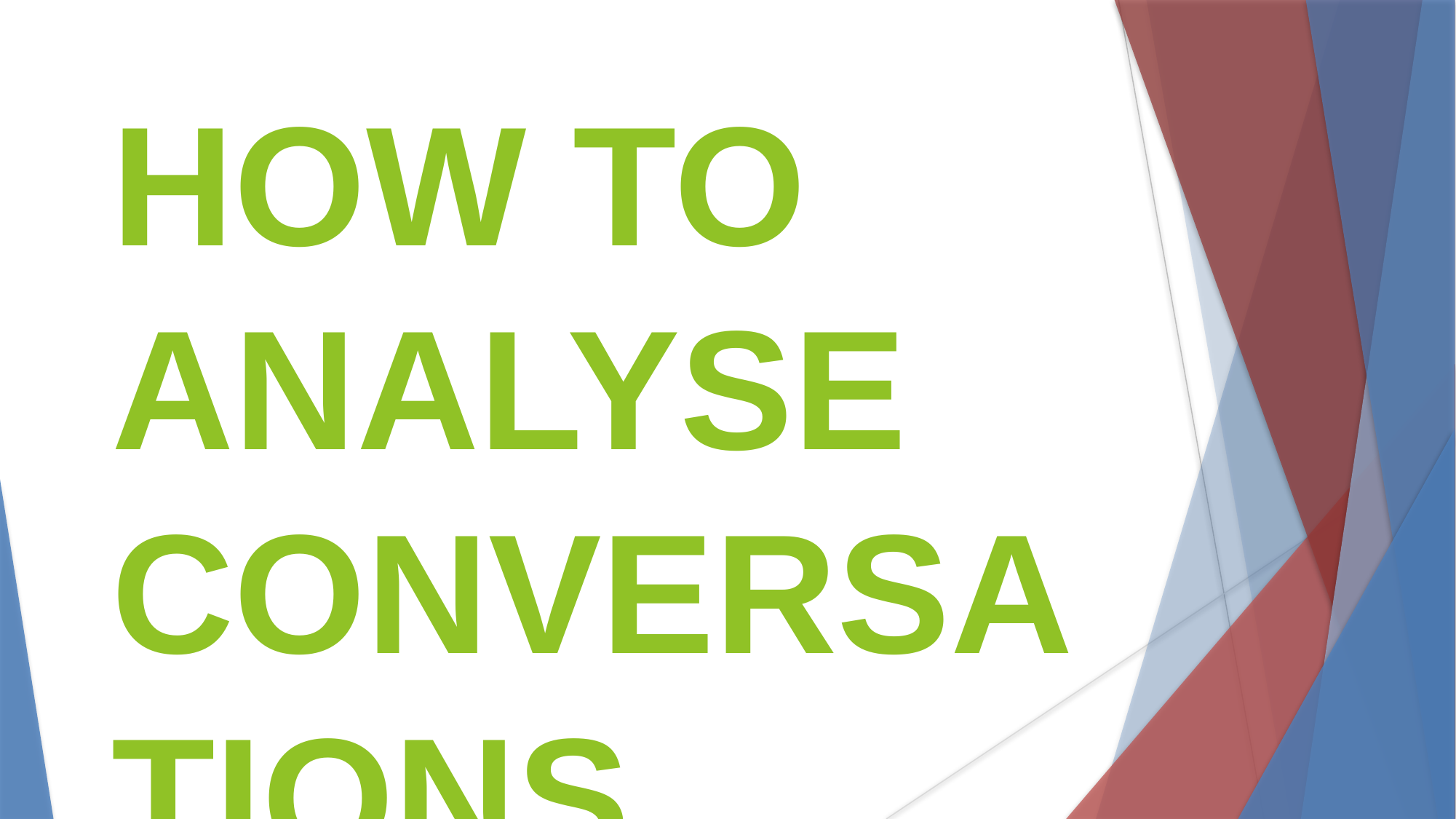

HOW TO ANALYSE CONVERSATIONS, TAKING INTO CONSIDERATION GENRE ANALYSIS:
Identify the chunk of text
Identify its social purpose
Identify its stages
MODEL OF THE NARRATIVE STRUCTURE OF PERSONAL ANECDOTES PRESENTED BY LABOV AND WALETZKY:
Abstract: point of the story
Orientation circumstantial information
Complication: problem introduced
Evaluation: speaker’s attitude
Resolution: how the problem is solved
Coda: Connects the story to the context